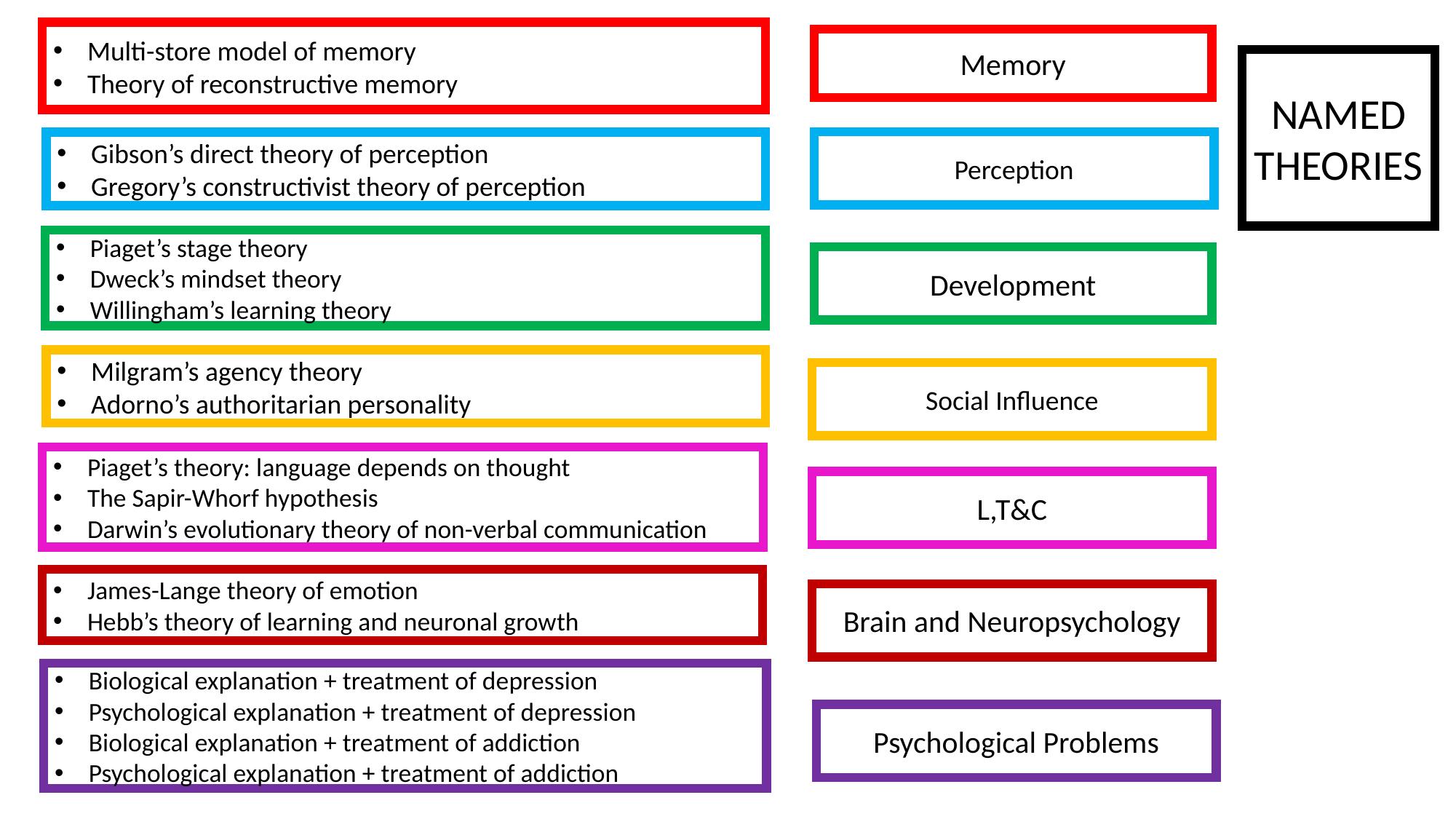

Multi-store model of memory
Theory of reconstructive memory
Memory
NAMED THEORIES
Perception
Gibson’s direct theory of perception
Gregory’s constructivist theory of perception
Piaget’s stage theory
Dweck’s mindset theory
Willingham’s learning theory
Development
Milgram’s agency theory
Adorno’s authoritarian personality
Social Influence
Piaget’s theory: language depends on thought
The Sapir-Whorf hypothesis
Darwin’s evolutionary theory of non-verbal communication
L,T&C
James-Lange theory of emotion
Hebb’s theory of learning and neuronal growth
Brain and Neuropsychology
Biological explanation + treatment of depression
Psychological explanation + treatment of depression
Biological explanation + treatment of addiction
Psychological explanation + treatment of addiction
Psychological Problems